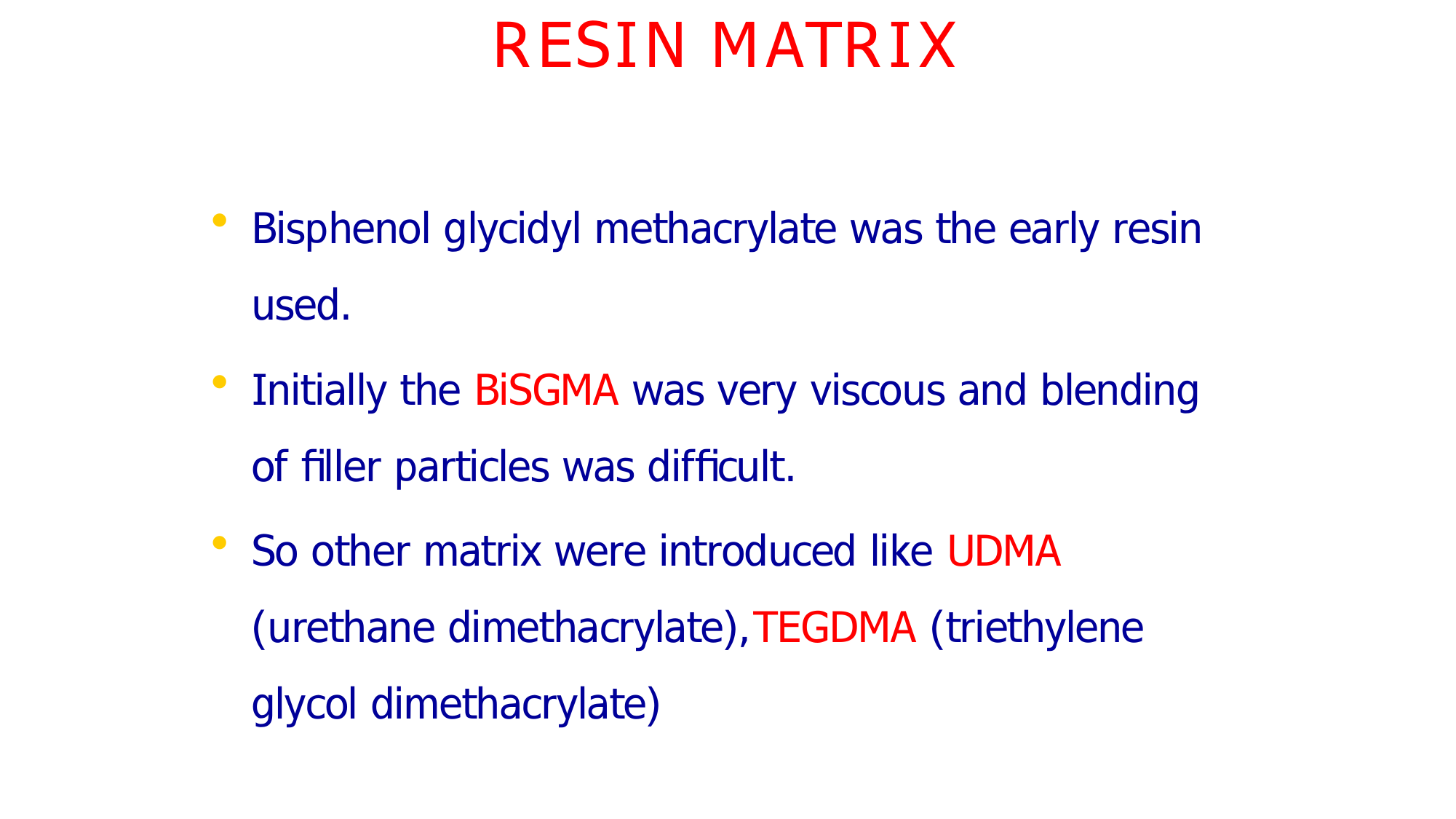

RESIN MATRIX

Bisphenol glycidyl methacrylate was the early resin used.
Initially the BiSGMA was very viscous and blending of filler particles was difficult.
So other matrix were introduced like UDMA (urethane dimethacrylate),TEGDMA (triethylene glycol dimethacrylate)